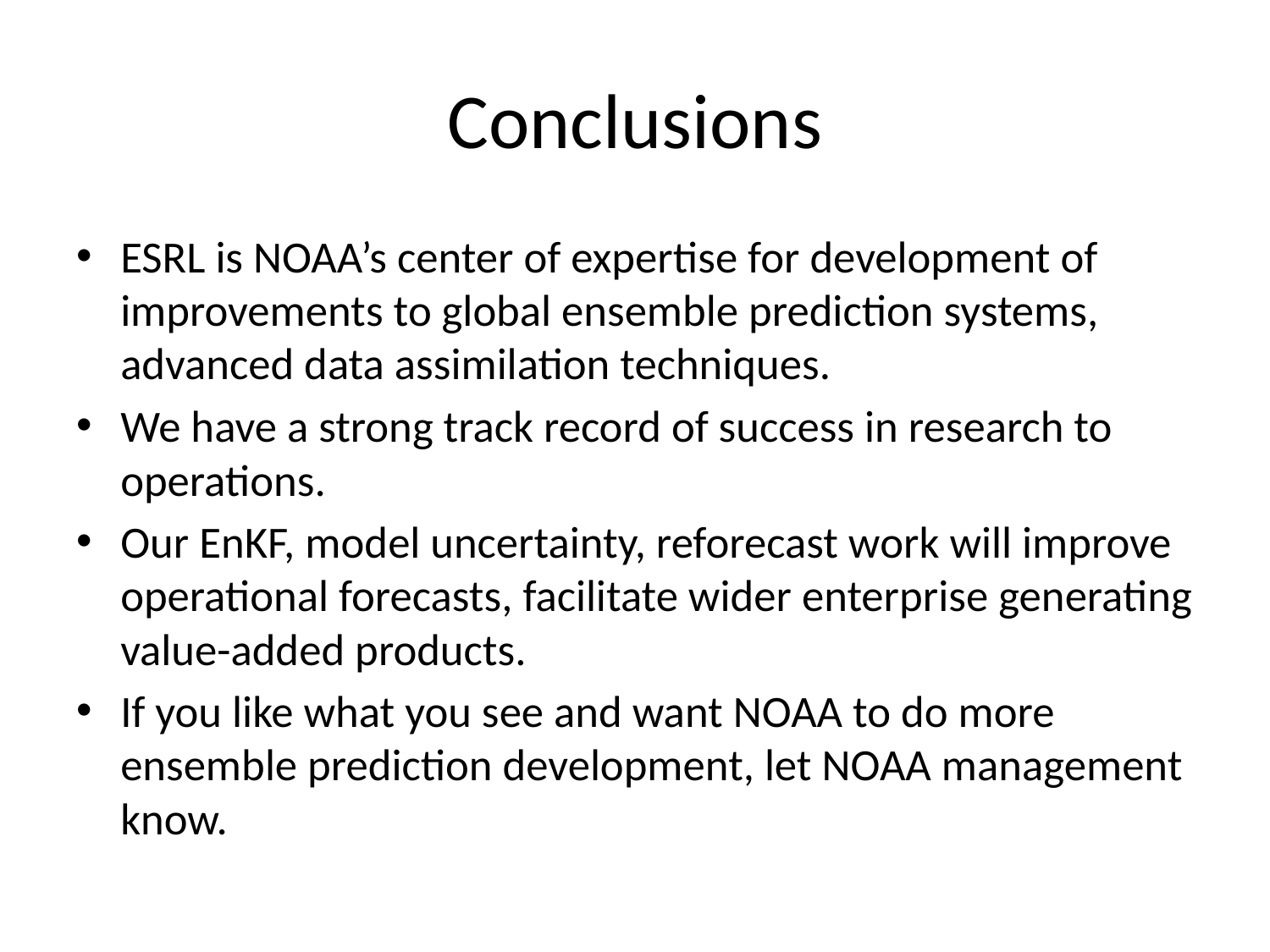

# Conclusions
ESRL is NOAA’s center of expertise for development of improvements to global ensemble prediction systems, advanced data assimilation techniques.
We have a strong track record of success in research to operations.
Our EnKF, model uncertainty, reforecast work will improve operational forecasts, facilitate wider enterprise generating value-added products.
If you like what you see and want NOAA to do more ensemble prediction development, let NOAA management know.